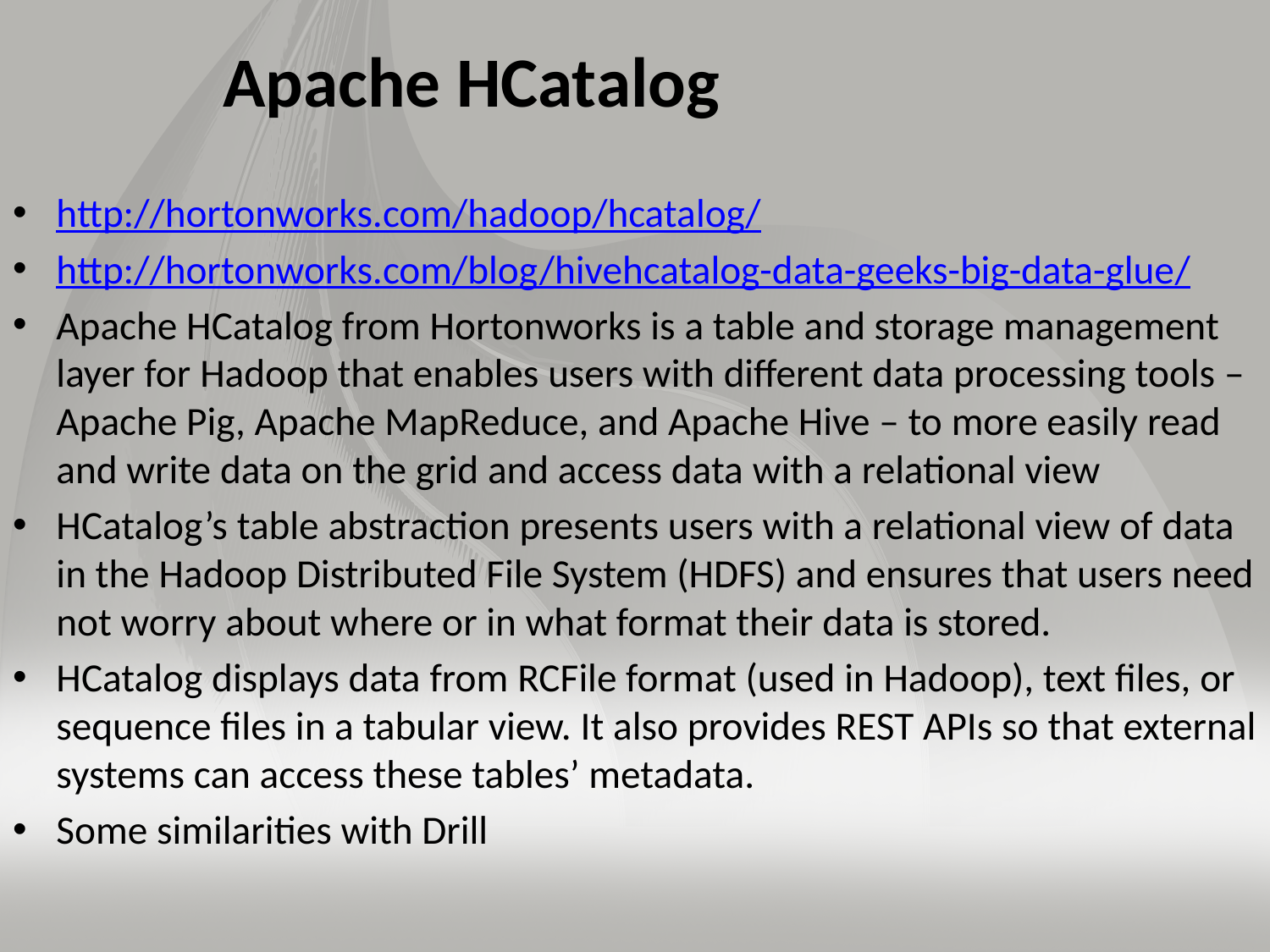

# Apache HCatalog
http://hortonworks.com/hadoop/hcatalog/
http://hortonworks.com/blog/hivehcatalog-data-geeks-big-data-glue/
Apache HCatalog from Hortonworks is a table and storage management layer for Hadoop that enables users with different data processing tools – Apache Pig, Apache MapReduce, and Apache Hive – to more easily read and write data on the grid and access data with a relational view
HCatalog’s table abstraction presents users with a relational view of data in the Hadoop Distributed File System (HDFS) and ensures that users need not worry about where or in what format their data is stored.
HCatalog displays data from RCFile format (used in Hadoop), text files, or sequence files in a tabular view. It also provides REST APIs so that external systems can access these tables’ metadata.
Some similarities with Drill